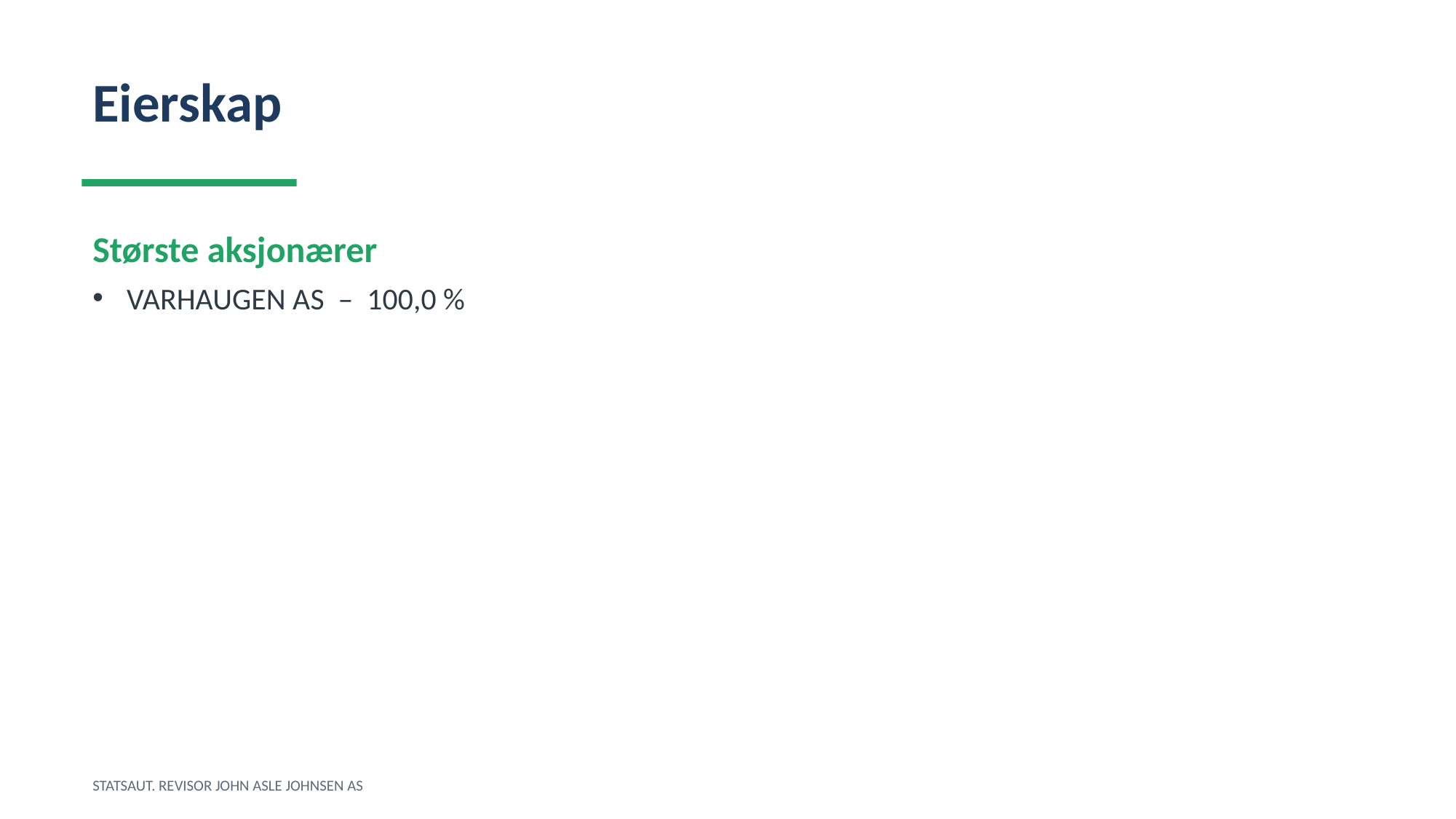

Eierskap

Største aksjonærer
VARHAUGEN AS  –  100,0 %
STATSAUT. REVISOR JOHN ASLE JOHNSEN AS